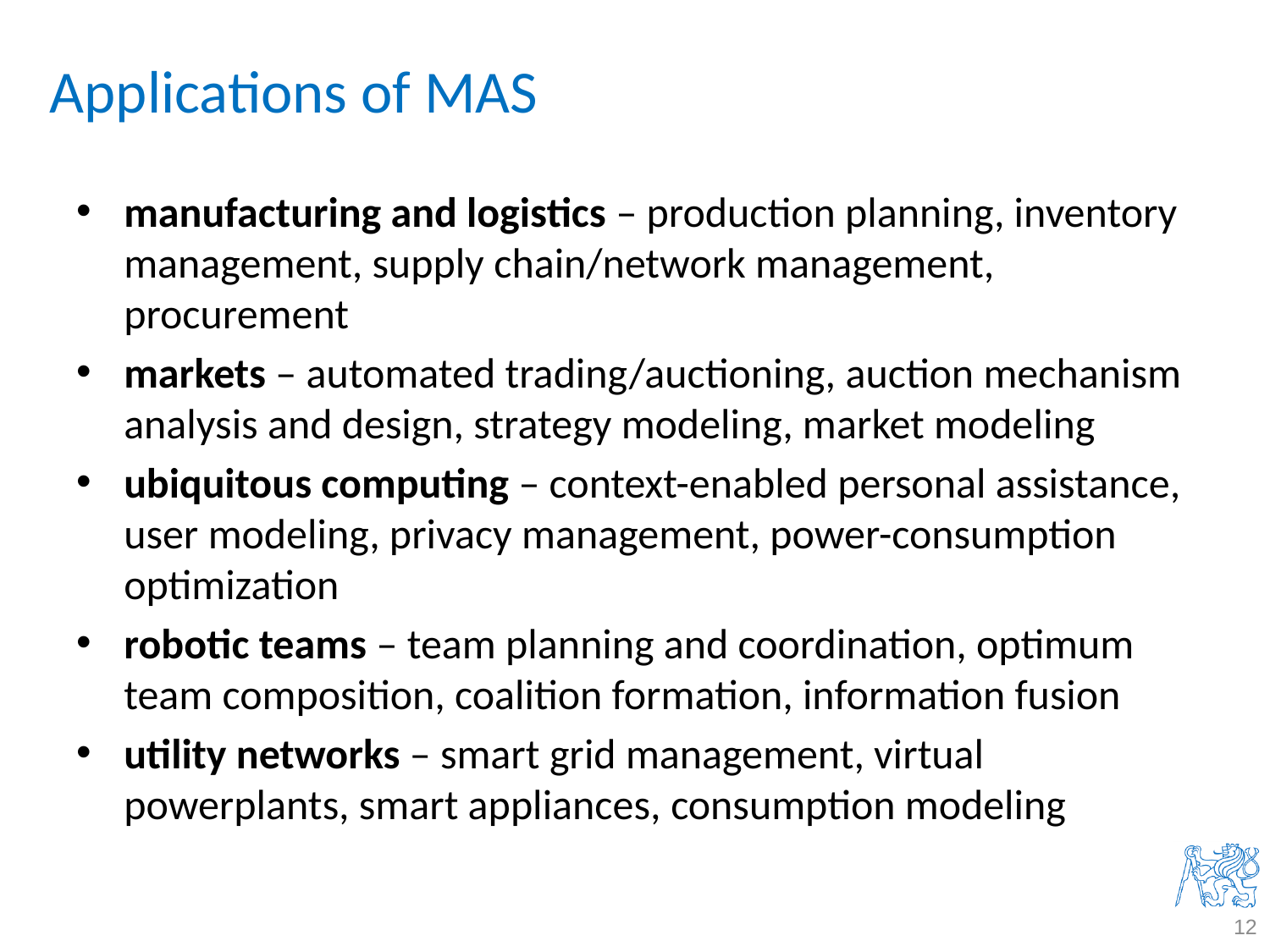

# Applications of MAS
manufacturing and logistics – production planning, inventory management, supply chain/network management, procurement
markets – automated trading/auctioning, auction mechanism analysis and design, strategy modeling, market modeling
ubiquitous computing – context-enabled personal assistance, user modeling, privacy management, power-consumption optimization
robotic teams – team planning and coordination, optimum team composition, coalition formation, information fusion
utility networks – smart grid management, virtual powerplants, smart appliances, consumption modeling

12